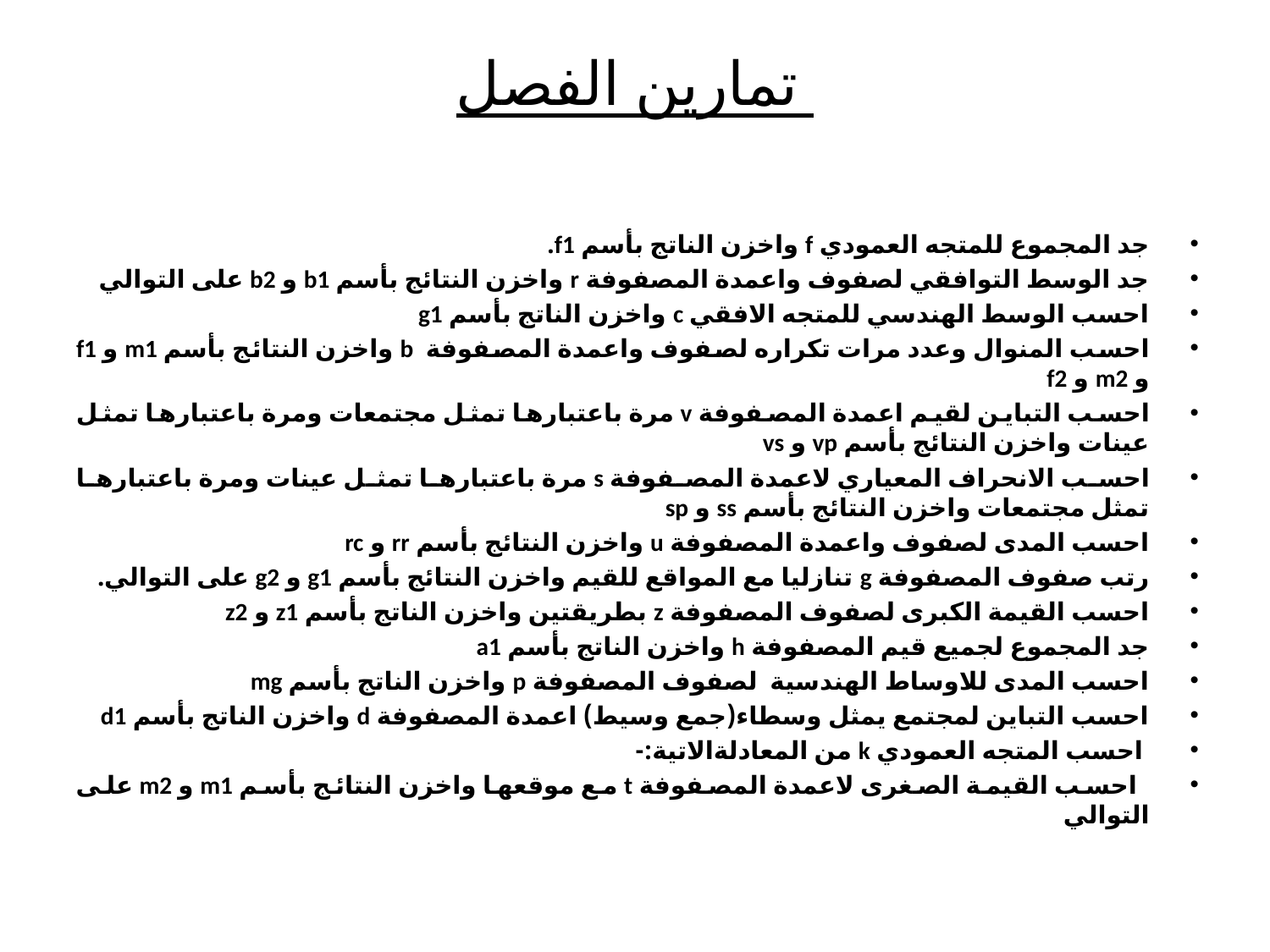

# تمارين الفصل
جد المجموع للمتجه العمودي f واخزن الناتج بأسم f1.
جد الوسط التوافقي لصفوف واعمدة المصفوفة r واخزن النتائج بأسم b1 و b2 على التوالي
احسب الوسط الهندسي للمتجه الافقي c واخزن الناتج بأسم g1
احسب المنوال وعدد مرات تكراره لصفوف واعمدة المصفوفة  b واخزن النتائج بأسم m1 و f1 و m2 و f2
احسب التباين لقيم اعمدة المصفوفة v مرة باعتبارها تمثل مجتمعات ومرة باعتبارها تمثل عينات واخزن النتائج بأسم vp و vs
احسب الانحراف المعياري لاعمدة المصفوفة s مرة باعتبارها تمثل عينات ومرة باعتبارها تمثل مجتمعات واخزن النتائج بأسم ss و sp
احسب المدى لصفوف واعمدة المصفوفة u واخزن النتائج بأسم rr و rc
رتب صفوف المصفوفة g تنازليا مع المواقع للقيم واخزن النتائج بأسم g1 و g2 على التوالي.
احسب القيمة الكبرى لصفوف المصفوفة z بطريقتين واخزن الناتج بأسم z1 و z2
جد المجموع لجميع قيم المصفوفة h واخزن الناتج بأسم a1
احسب المدى للاوساط الهندسية  لصفوف المصفوفة p واخزن الناتج بأسم mg
احسب التباين لمجتمع يمثل وسطاء(جمع وسيط) اعمدة المصفوفة d واخزن الناتج بأسم d1
 احسب المتجه العمودي k من المعادلةالاتية:-
  احسب القيمة الصغرى لاعمدة المصفوفة t مع موقعها واخزن النتائج بأسم m1 و m2 على التوالي